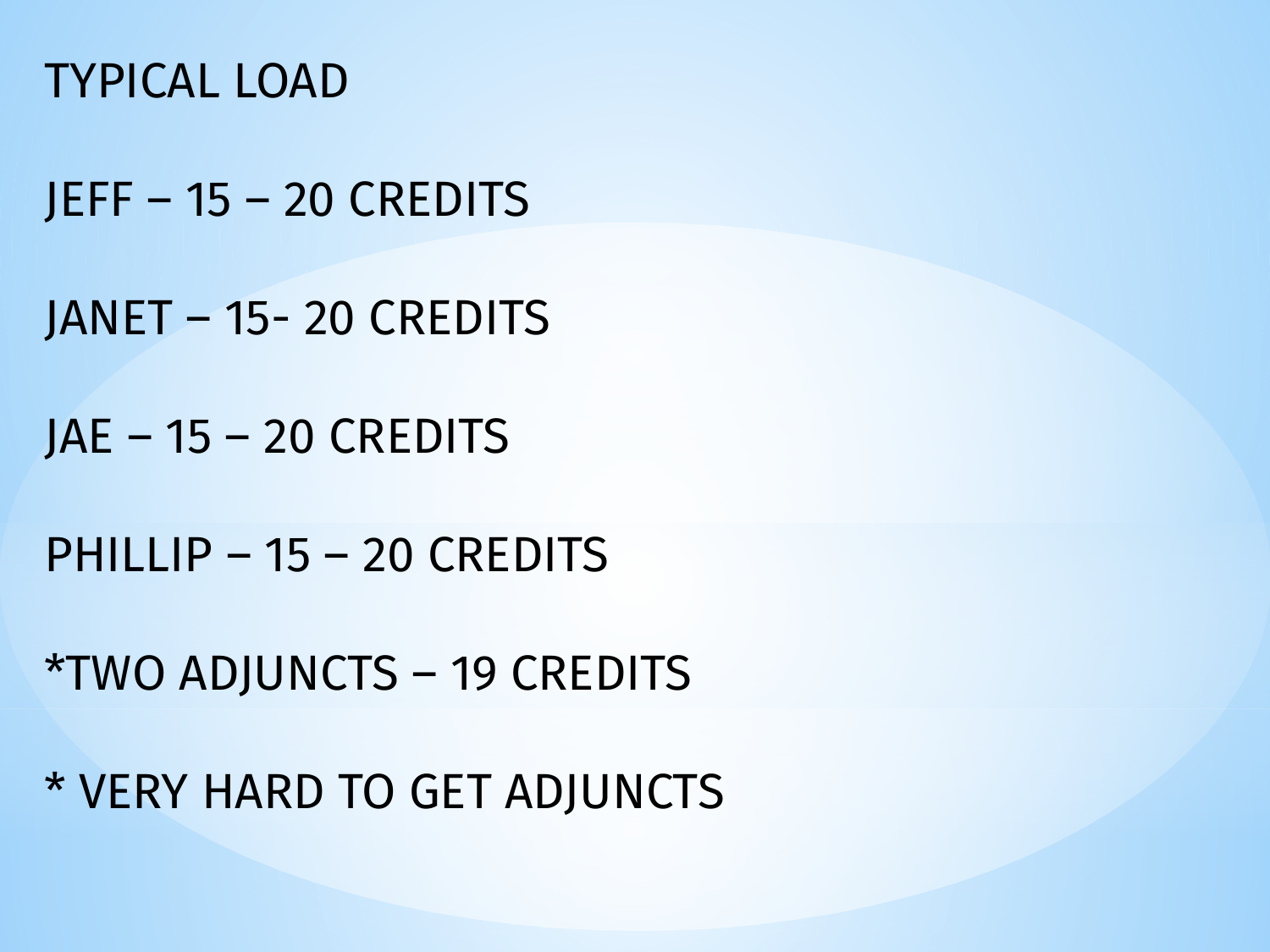

TYPICAL LOAD

JEFF – 15 – 20 CREDITS

JANET – 15- 20 CREDITS

JAE – 15 – 20 CREDITS

PHILLIP – 15 – 20 CREDITS

*TWO ADJUNCTS – 19 CREDITS

* VERY HARD TO GET ADJUNCTS